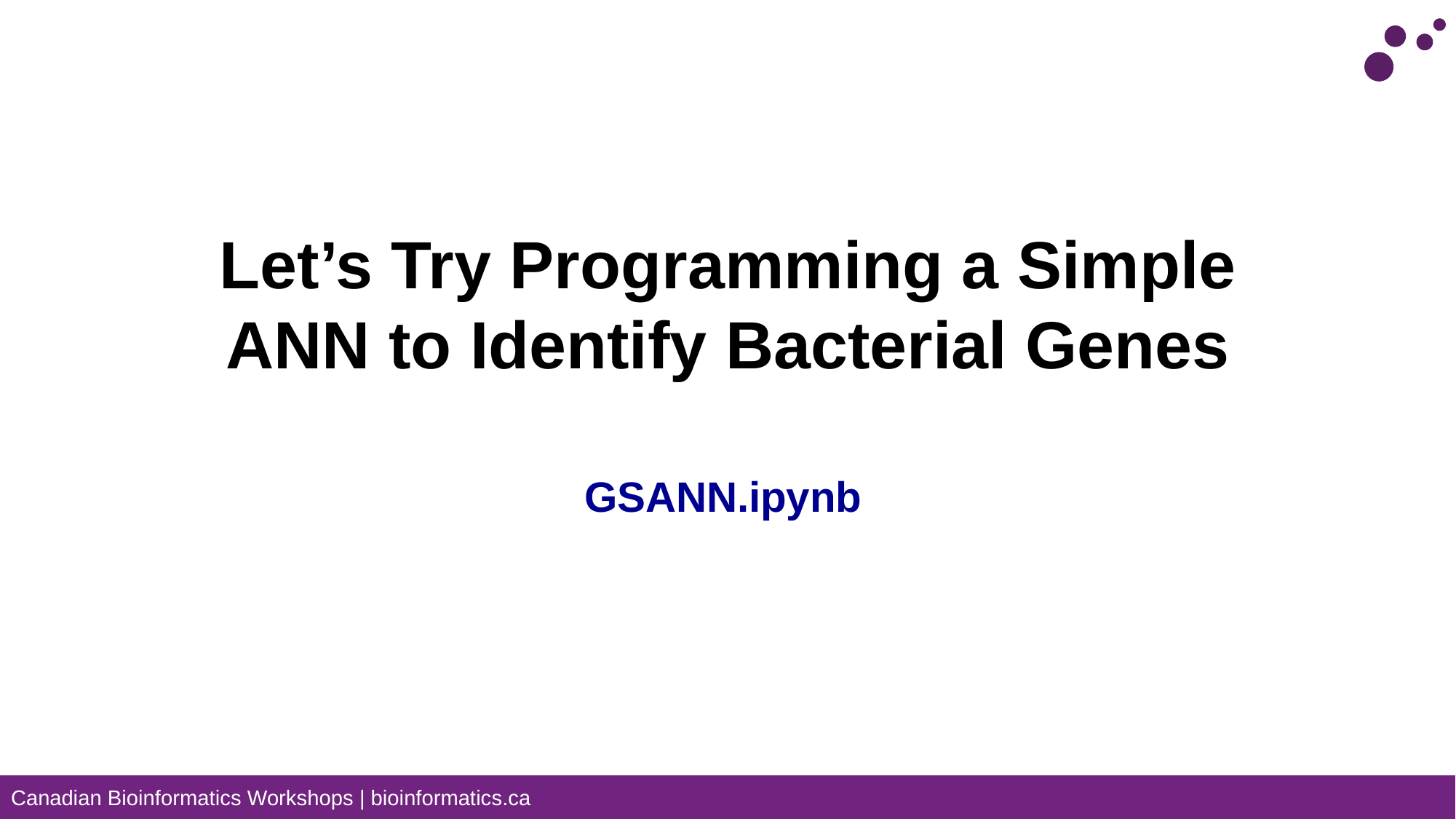

# Let’s Try Programming a Simple ANN to Identify Bacterial Genes
GSANN.ipynb